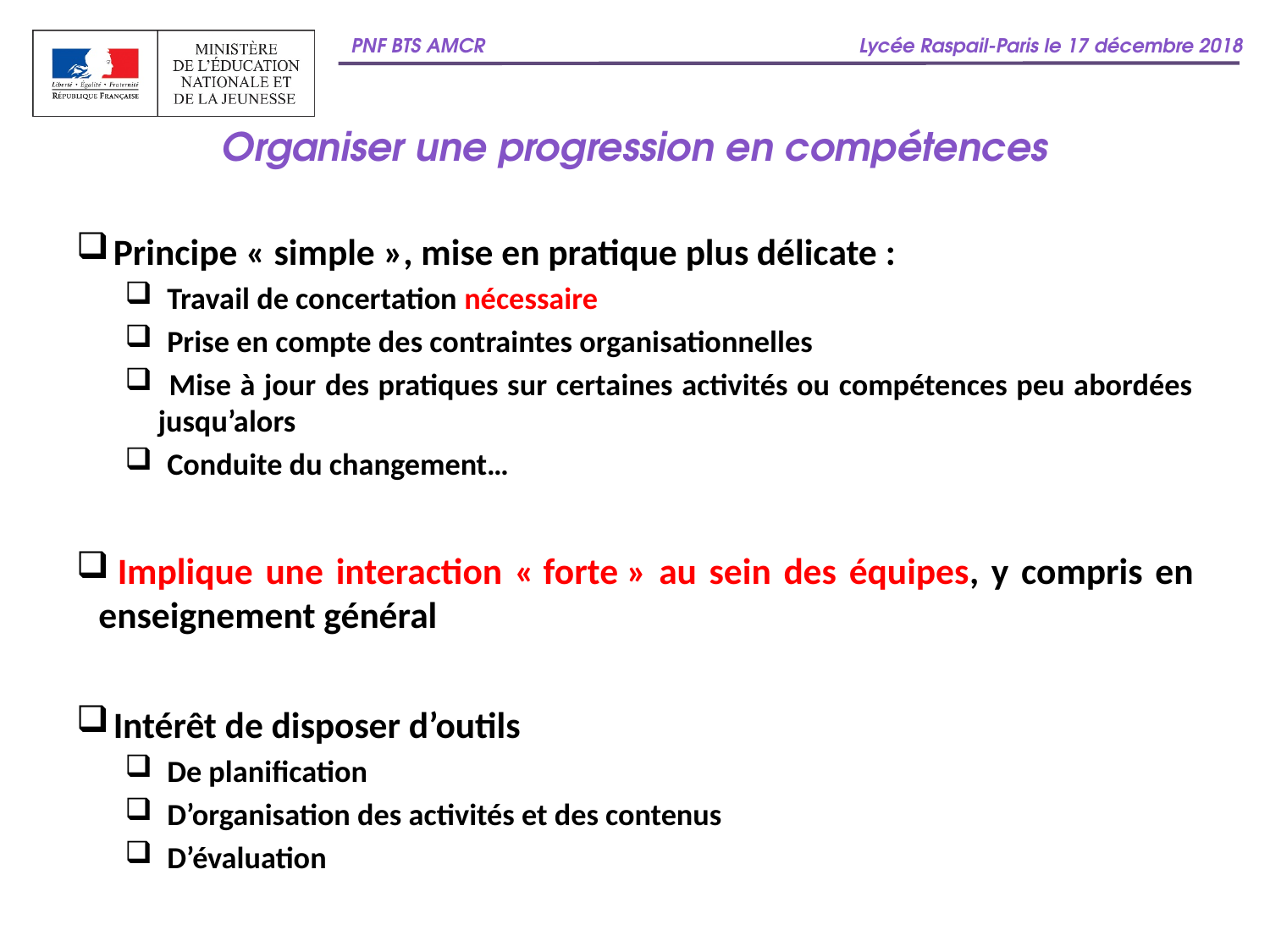

# Organiser une progression en compétences

 Principe « simple », mise en pratique plus délicate :
 Travail de concertation nécessaire
 Prise en compte des contraintes organisationnelles
 Mise à jour des pratiques sur certaines activités ou compétences peu abordées jusqu’alors
 Conduite du changement…

 Implique une interaction « forte » au sein des équipes, y compris en enseignement général

 Intérêt de disposer d’outils
 De planification
 D’organisation des activités et des contenus
 D’évaluation